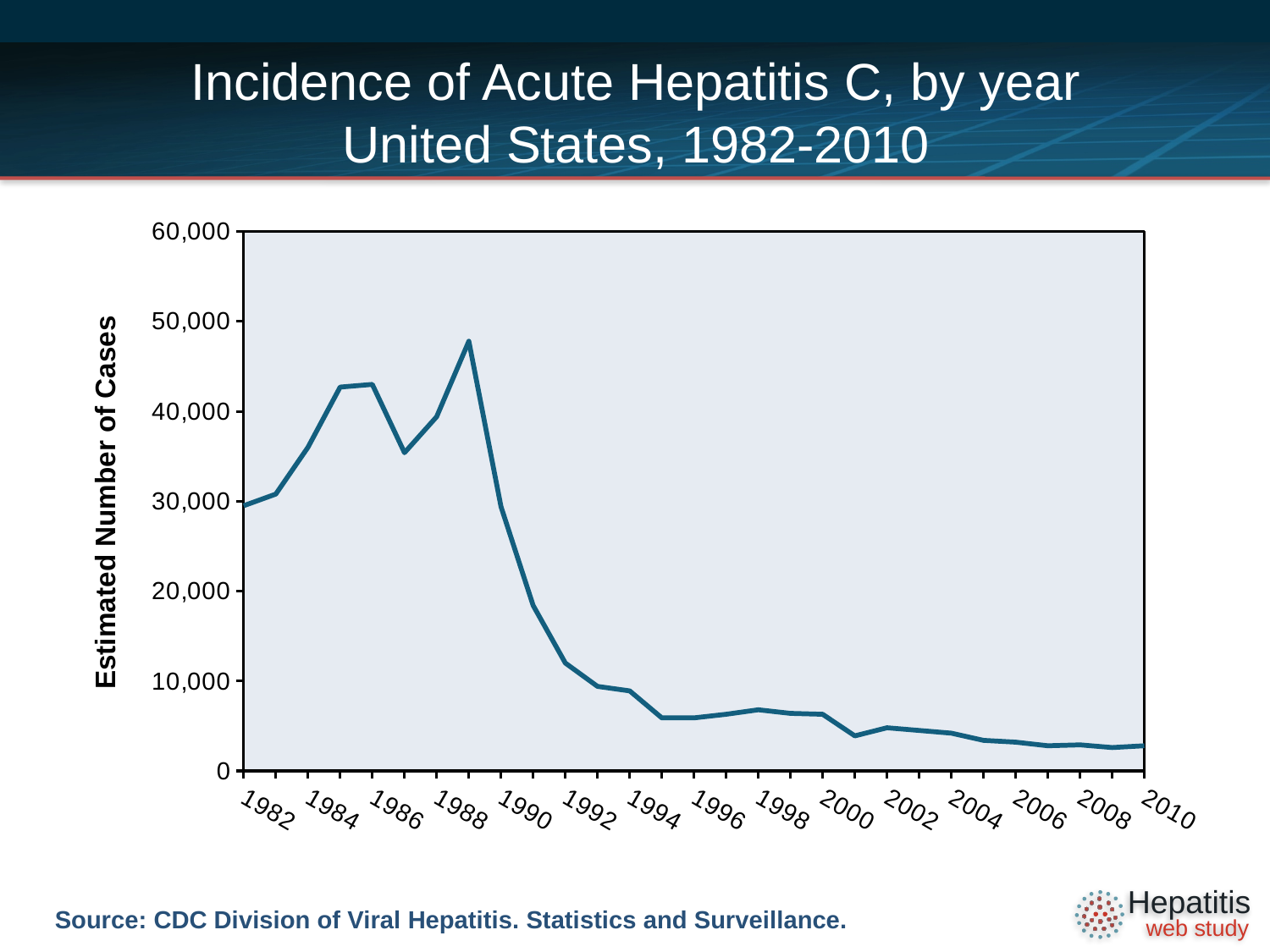

# Incidence of Acute Hepatitis C, by year United States, 1982-2010

### Chart

| Category |   Estimated Acute Clinical Cases |
|---|---|
| 1982.0 | 29500.0 |
|  | 30800.0 |
| 1984.0 | 36000.0 |
|  | 42700.0 |
| 1986.0 | 43000.0 |
|  | 35400.0 |
| 1988.0 | 39400.0 |
|  | 47800.0 |
| 1990.0 | 29400.0 |
|  | 18400.0 |
| 1992.0 | 12000.0 |
|  | 9400.0 |
| 1994.0 | 8900.0 |
|  | 5900.0 |
| 1996.0 | 5900.0 |
|  | 6300.0 |
| 1998.0 | 6800.0 |
|  | 6400.0 |
| 2000.0 | 6300.0 |
|  | 3900.0 |
| 2002.0 | 4800.0 |
|  | 4500.0 |
| 2004.0 | 4200.0 |
|  | 3400.0 |
| 2006.0 | 3200.0 |
|  | 2800.0 |
| 2008.0 | 2900.0 |
|  | 2600.0 |
| 2010.0 | 2800.0 |
Source: CDC Division of Viral Hepatitis. Statistics and Surveillance.